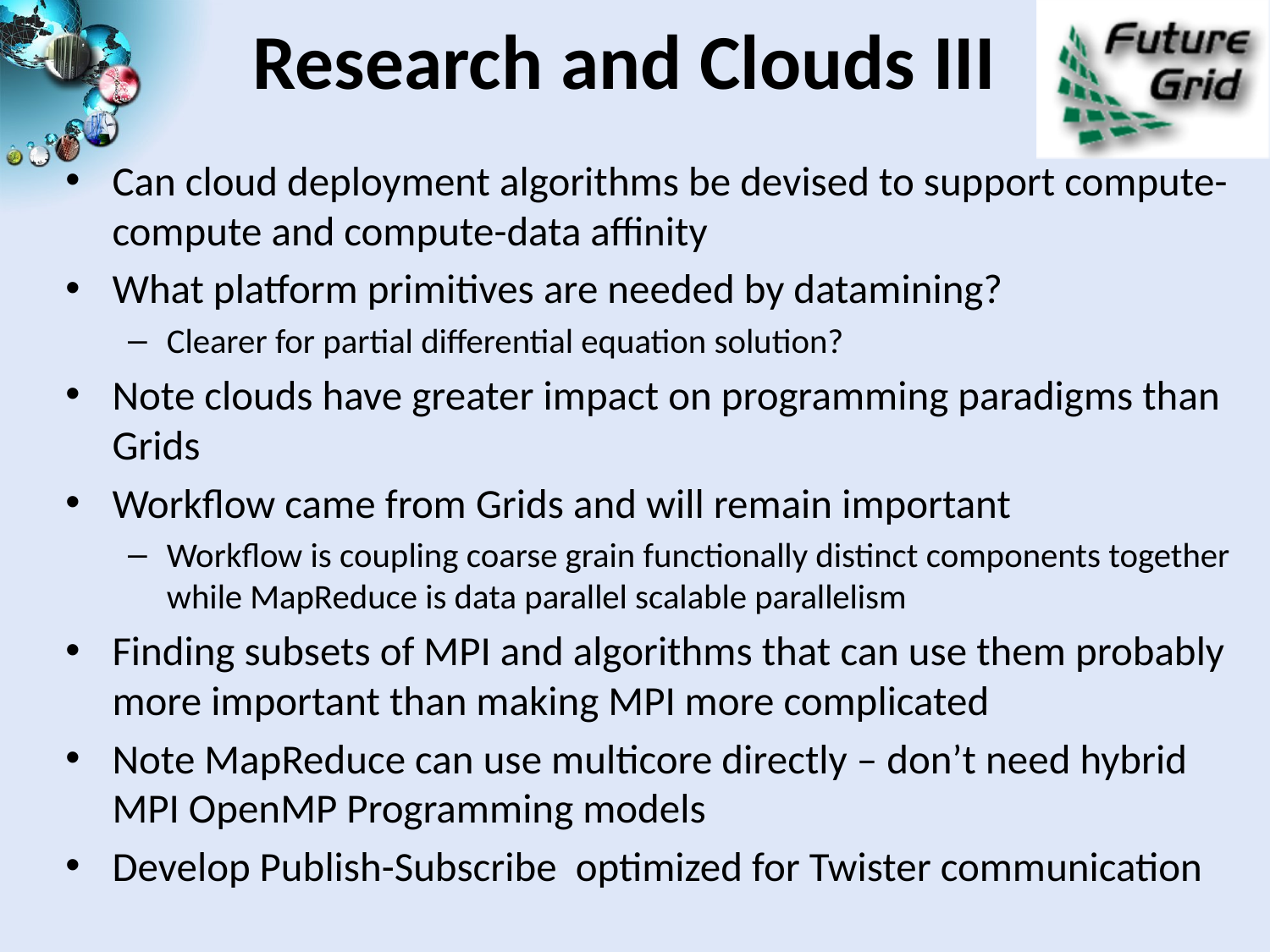

# Research and Clouds III
Can cloud deployment algorithms be devised to support compute-compute and compute-data affinity
What platform primitives are needed by datamining?
Clearer for partial differential equation solution?
Note clouds have greater impact on programming paradigms than Grids
Workflow came from Grids and will remain important
Workflow is coupling coarse grain functionally distinct components together while MapReduce is data parallel scalable parallelism
Finding subsets of MPI and algorithms that can use them probably more important than making MPI more complicated
Note MapReduce can use multicore directly – don’t need hybrid MPI OpenMP Programming models
Develop Publish-Subscribe  optimized for Twister communication